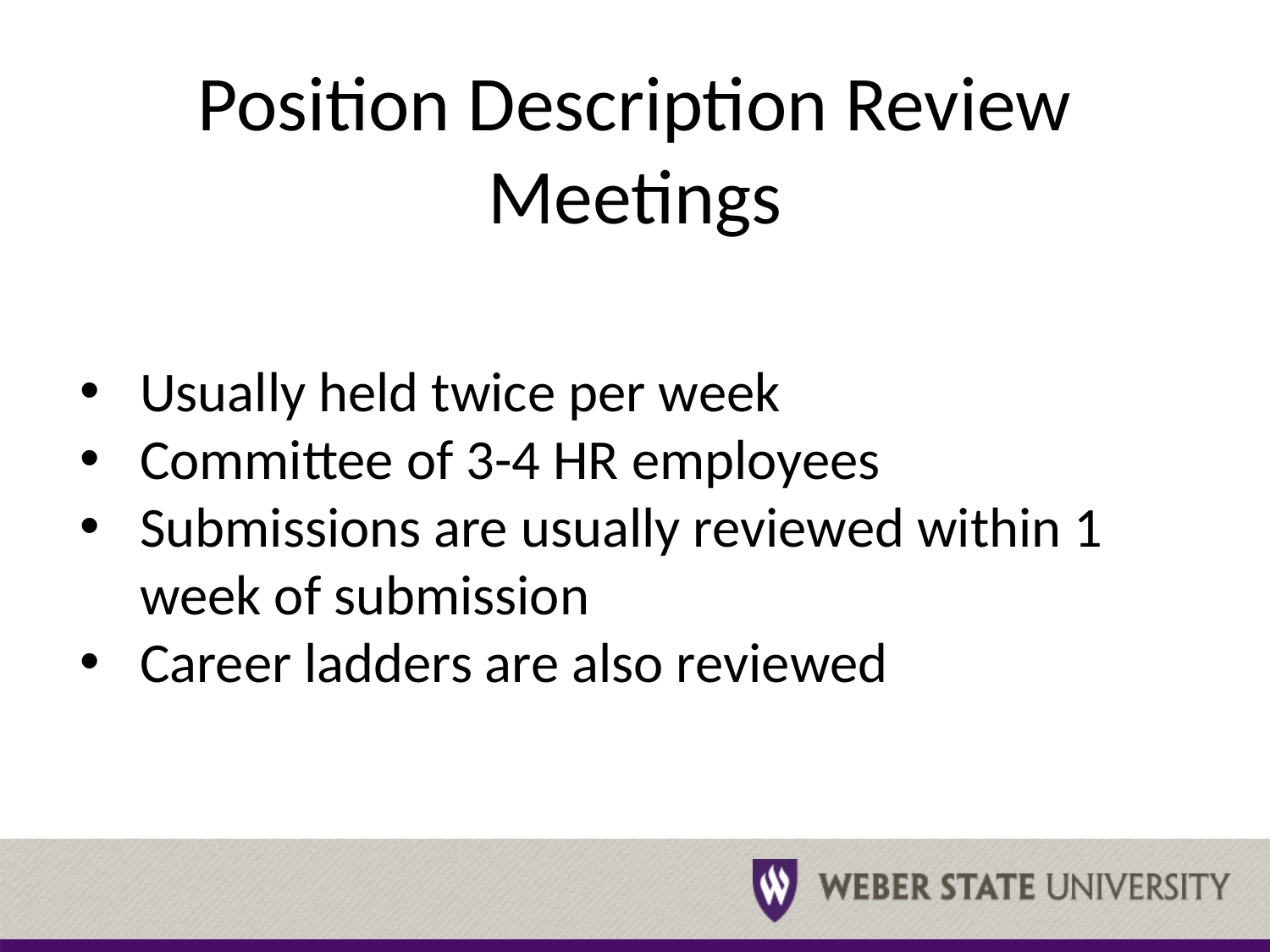

# Position Description Review Meetings

Usually held twice per week
Committee of 3-4 HR employees
Submissions are usually reviewed within 1 week of submission
Career ladders are also reviewed